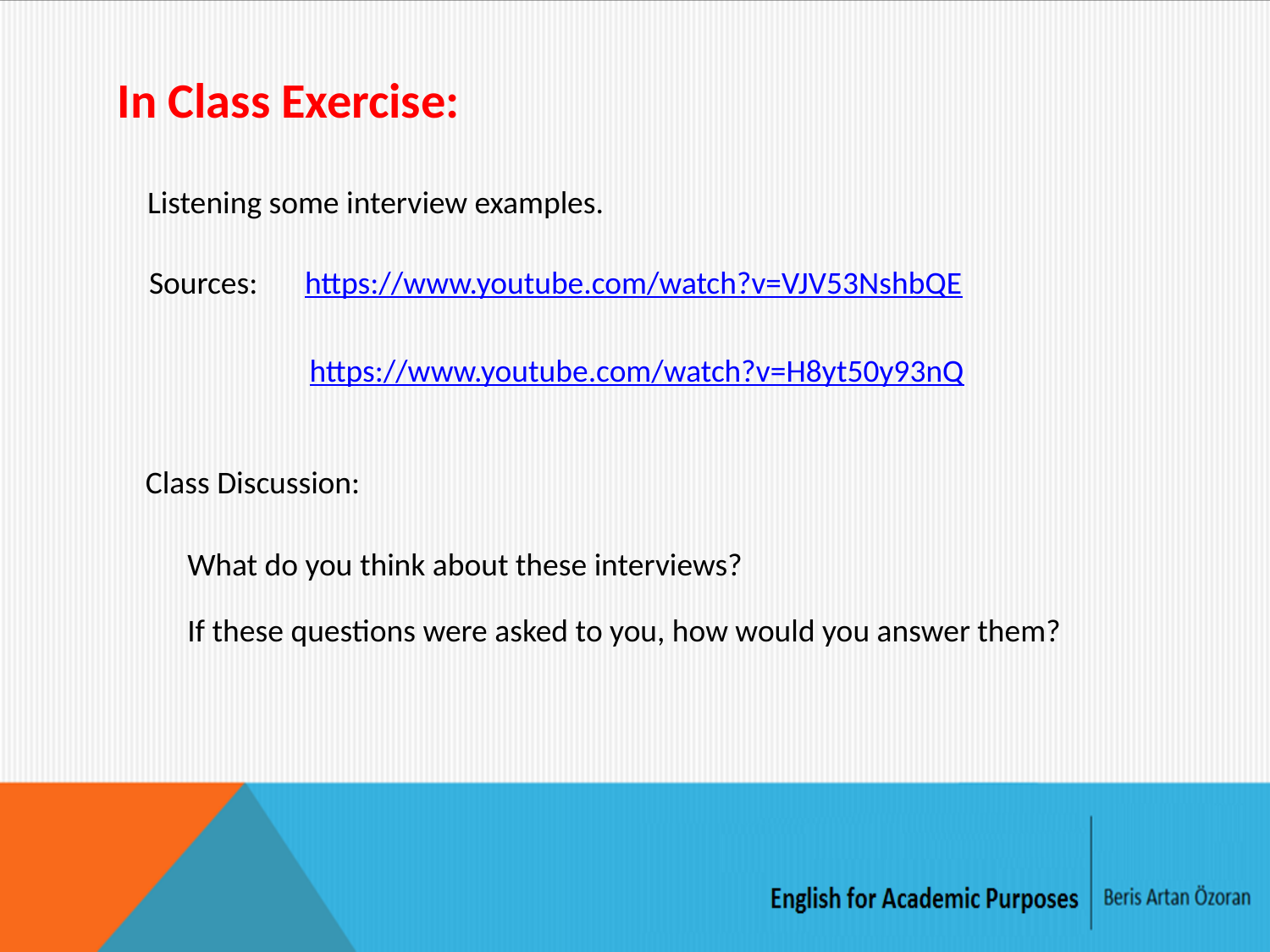

In Class Exercise:
Listening some interview examples.
https://www.youtube.com/watch?v=VJV53NshbQE
Sources:
https://www.youtube.com/watch?v=H8yt50y93nQ
Class Discussion:
What do you think about these interviews?
If these questions were asked to you, how would you answer them?